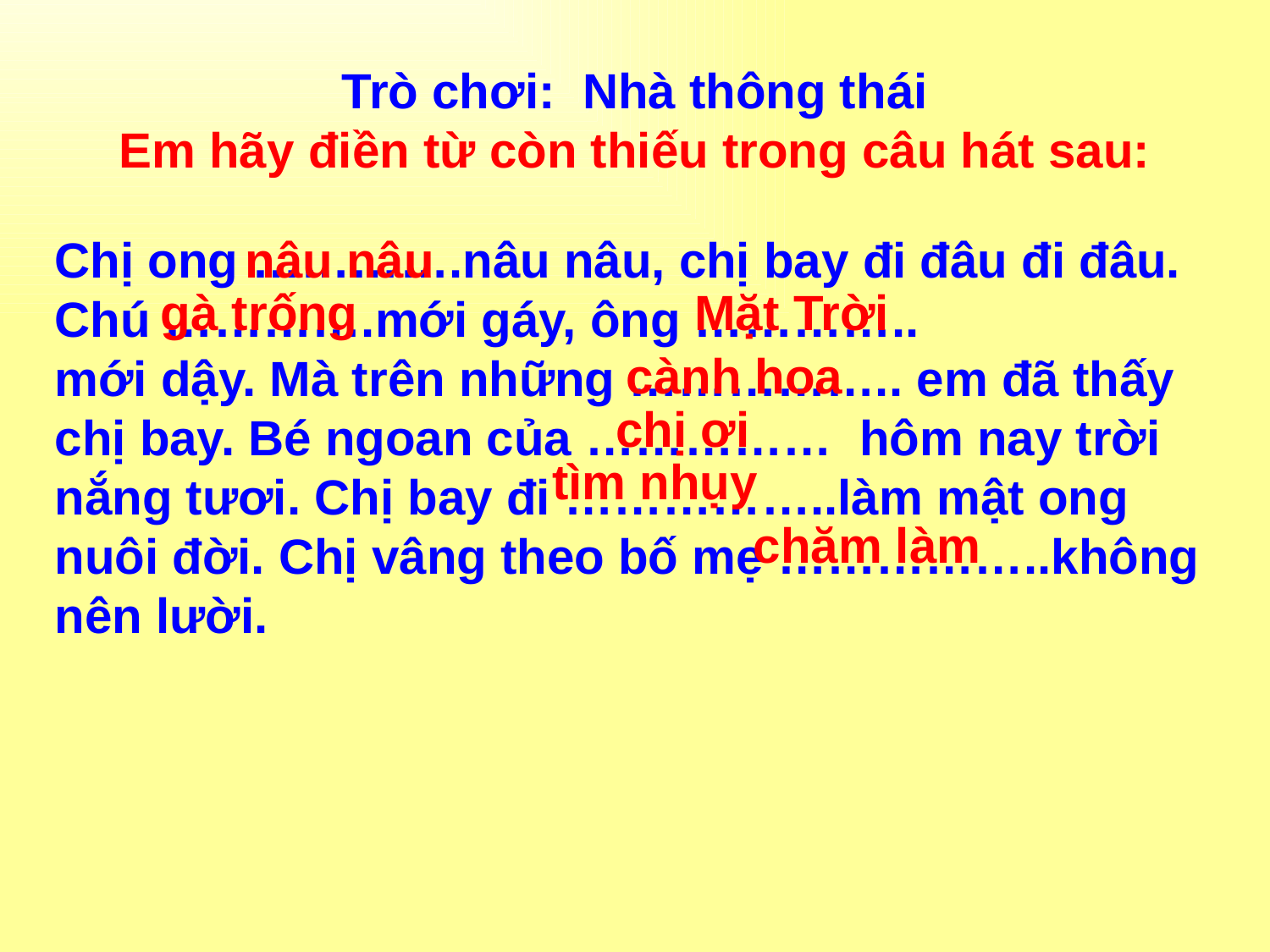

Trò chơi:  Nhà thông thái
Em hãy điền từ còn thiếu trong câu hát sau:

Chị ong ………….nâu nâu, chị bay đi đâu đi đâu. Chú ………….mới gáy, ông …………..
mới dậy. Mà trên những …………….. em đã thấy chị bay. Bé ngoan của ……………  hôm nay trời nắng tươi. Chị bay đi ……………..làm mật ong nuôi đời. Chị vâng theo bố mẹ ……………..không nên lười.

nâu nâu
gà trống
  Mặt Trời
cành hoa
chị ơi
tìm nhụy
chăm làm